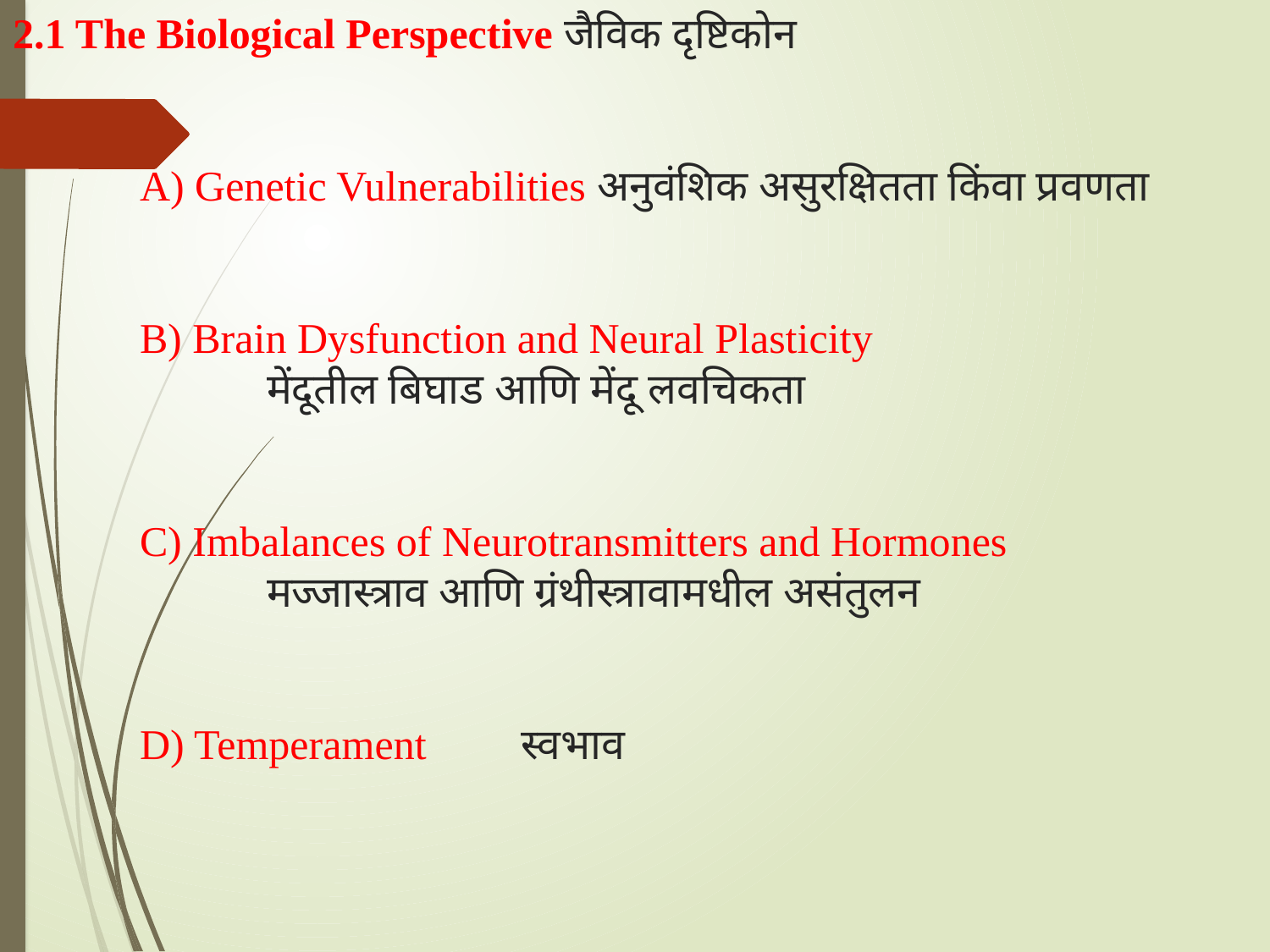

# 2.1 The Biological Perspective जैविक दृष्टिकोन A) Genetic Vulnerabilities अनुवंशिक असुरक्षितता किंवा प्रवणता B) Brain Dysfunction and Neural Plasticity मेंदूतील बिघाड आणि मेंदू लवचिकता C) Imbalances of Neurotransmitters and Hormones मज्जास्त्राव आणि ग्रंथीस्त्रावामधील असंतुलन D) Temperament 	स्वभाव